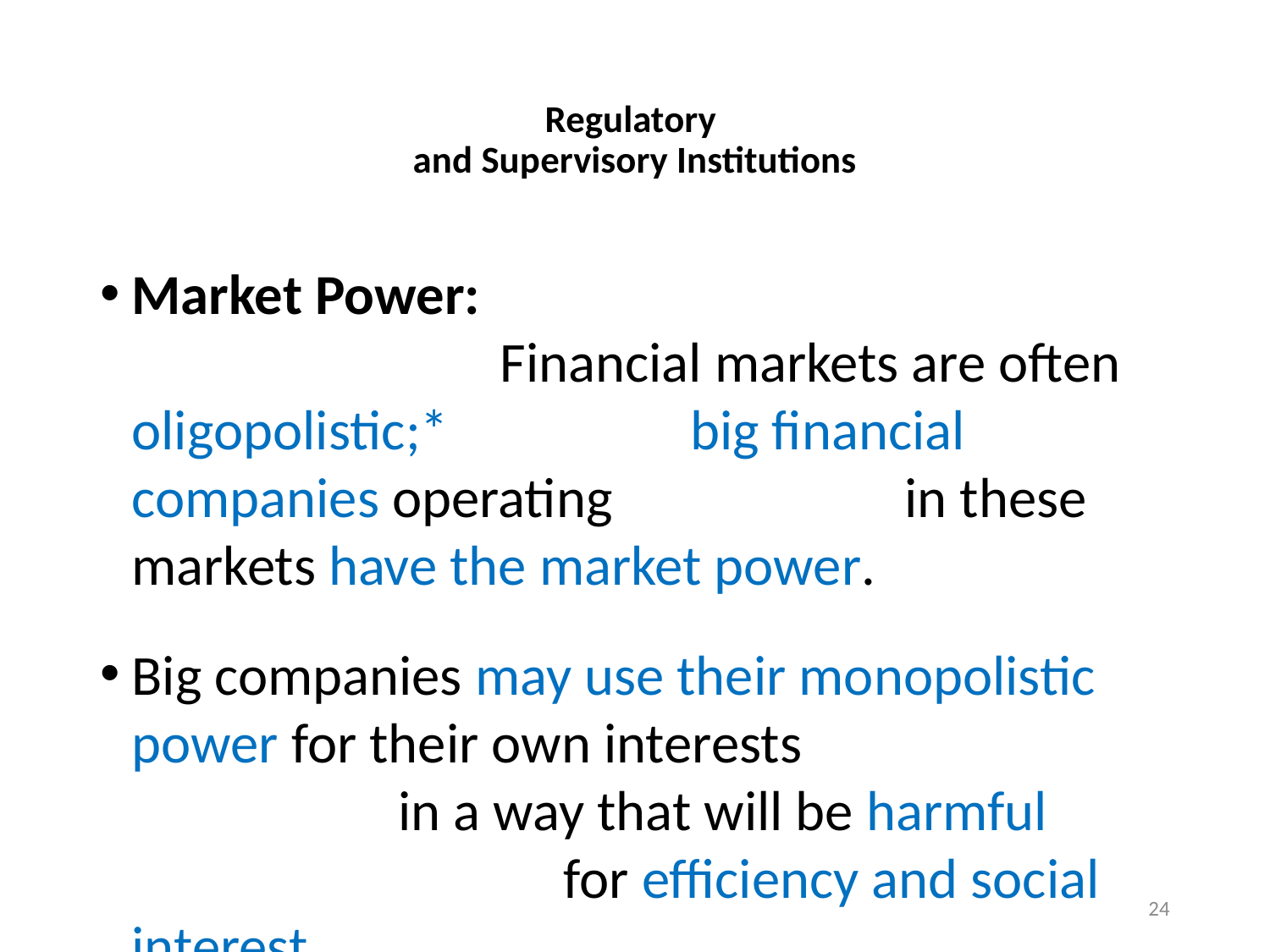

# Regulatory and Supervisory Institutions
Market Power:                                                                                    Financial markets are often oligopolistic;*                   big financial companies operating                       in these markets have the market power.
Big companies may use their monopolistic power for their own interests                                                  in a way that will be harmful                                            for efficiency and social interest.
24